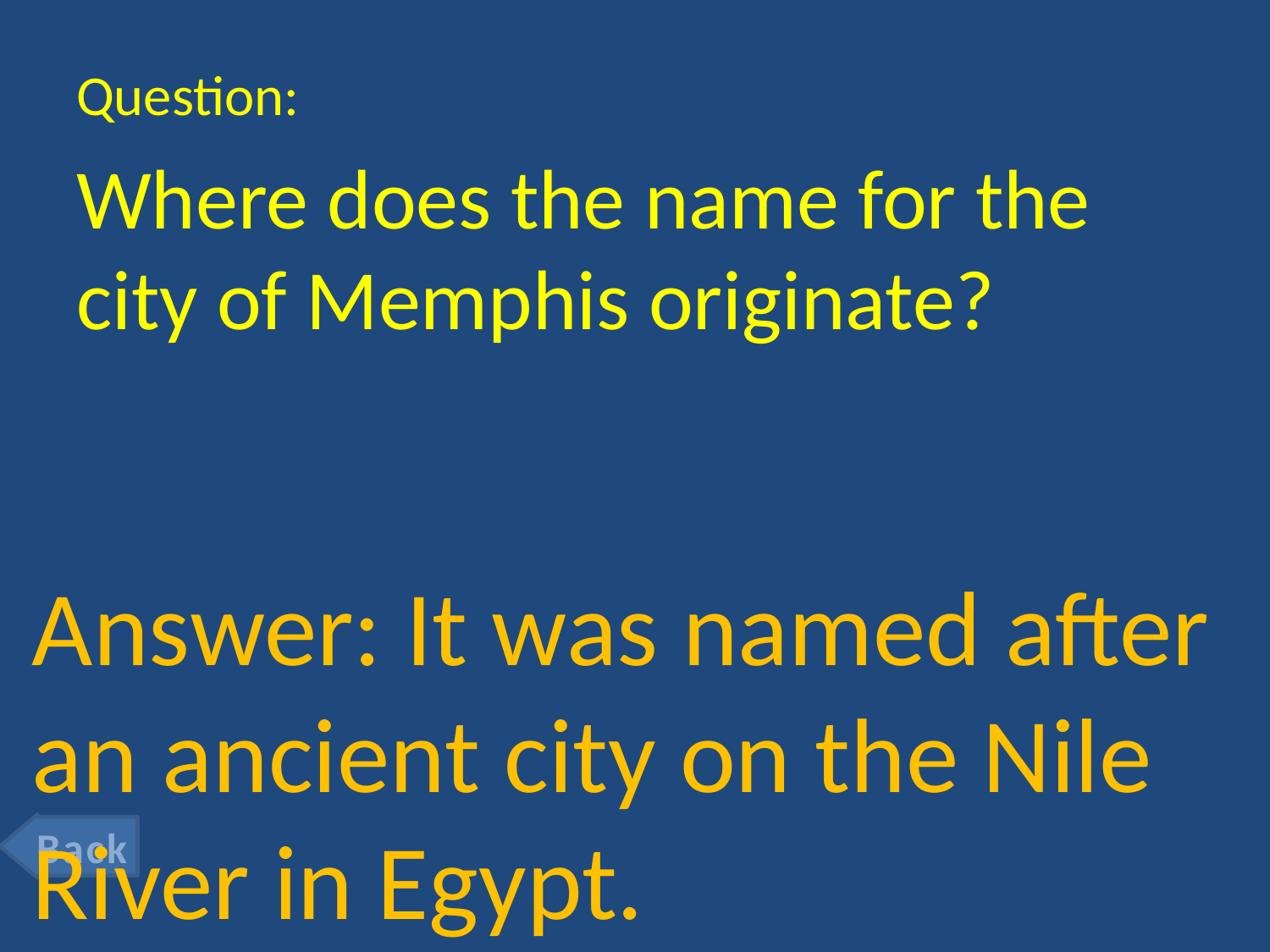

Question:
Where does the name for the city of Memphis originate?
Answer: It was named after an ancient city on the Nile River in Egypt.

Back